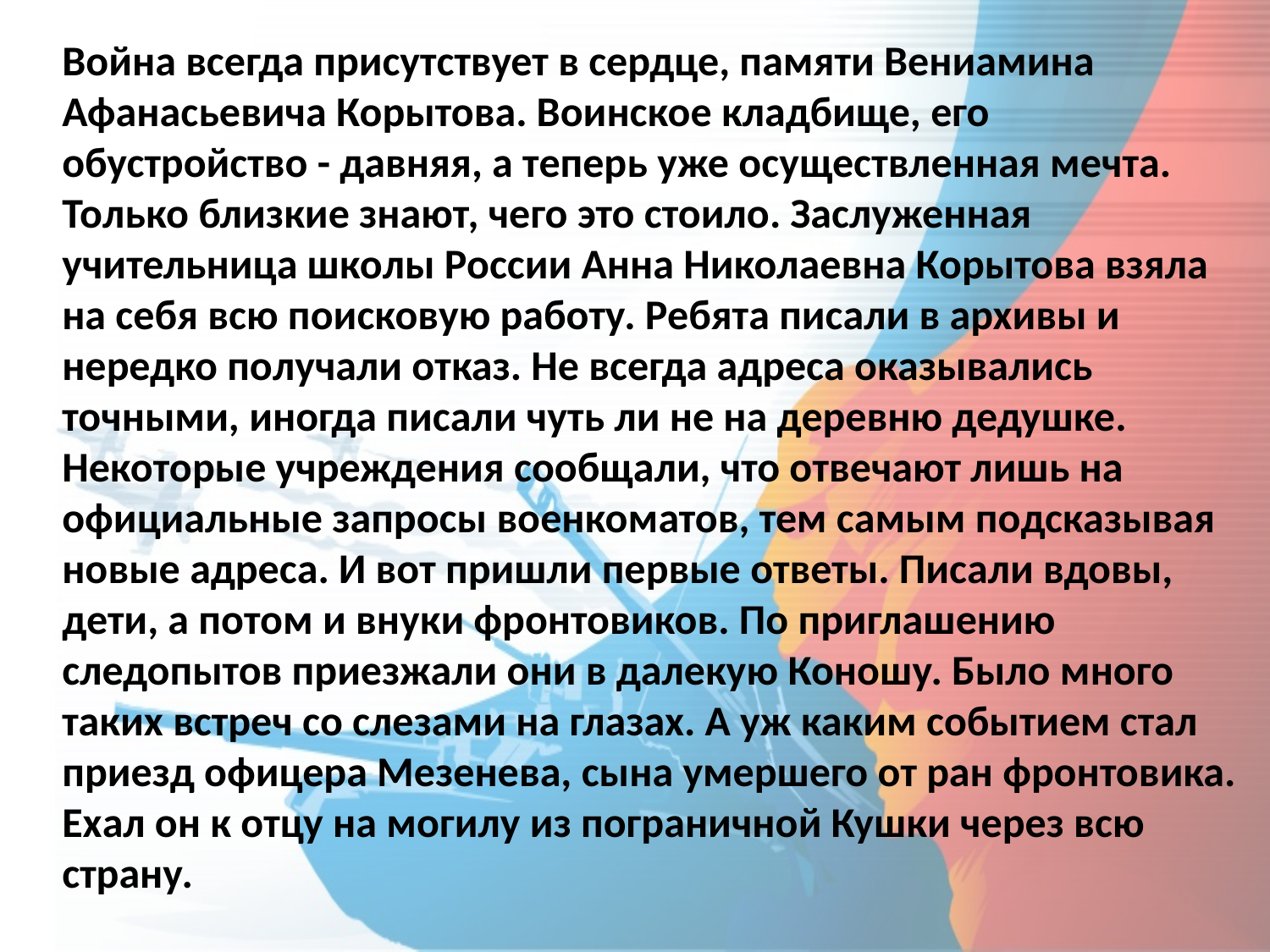

Война всегда присутствует в сердце, памяти Вениамина Афанасьевича Корытова. Воинское кладбище, его обустройство - давняя, а теперь уже осуществленная мечта. Только близкие знают, чего это стоило. Заслуженная учительница школы России Анна Николаевна Корытова взяла на себя всю поисковую работу. Ребята писали в архивы и нередко получали отказ. Не всегда адреса оказывались точными, иногда писали чуть ли не на деревню дедушке. Некоторые учреждения сообщали, что отвечают лишь на официальные запросы военкоматов, тем самым подсказывая новые адреса. И вот пришли первые ответы. Писали вдовы, дети, а потом и внуки фронтовиков. По приглашению следопытов приезжали они в далекую Коношу. Было много таких встреч со слезами на глазах. А уж каким событием стал приезд офицера Мезенева, сына умершего от ран фронтовика. Ехал он к отцу на могилу из пограничной Кушки через всю страну.